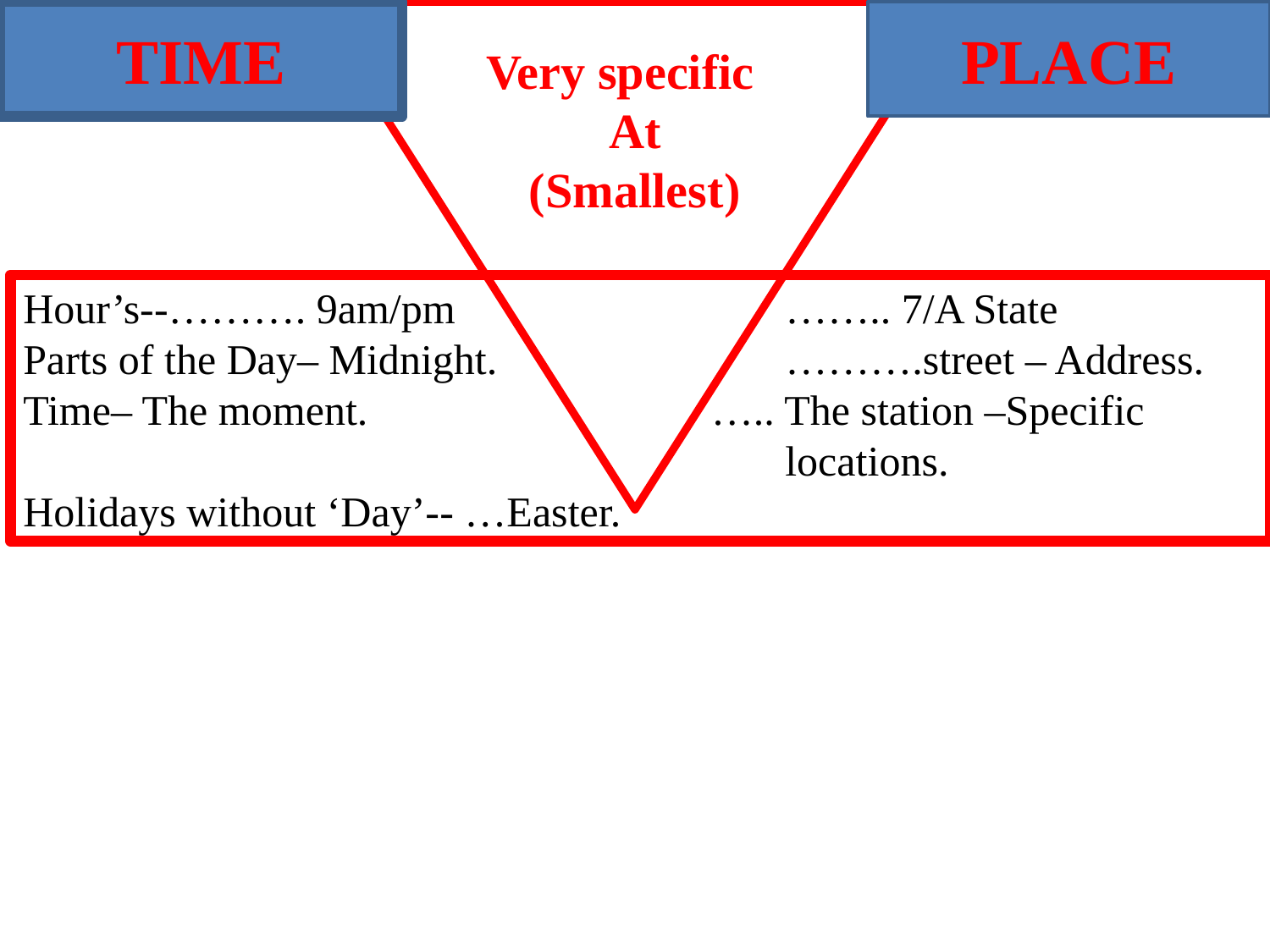

TIME
PLACE
Very specific
At
(Smallest)
Hour’s--………. 9am/pm			…….. 7/A State
Parts of the Day– Midnight.			……….street – Address.
Time– The moment.			     ….. The station –Specific 							locations.
Holidays without ‘Day’-- …Easter.